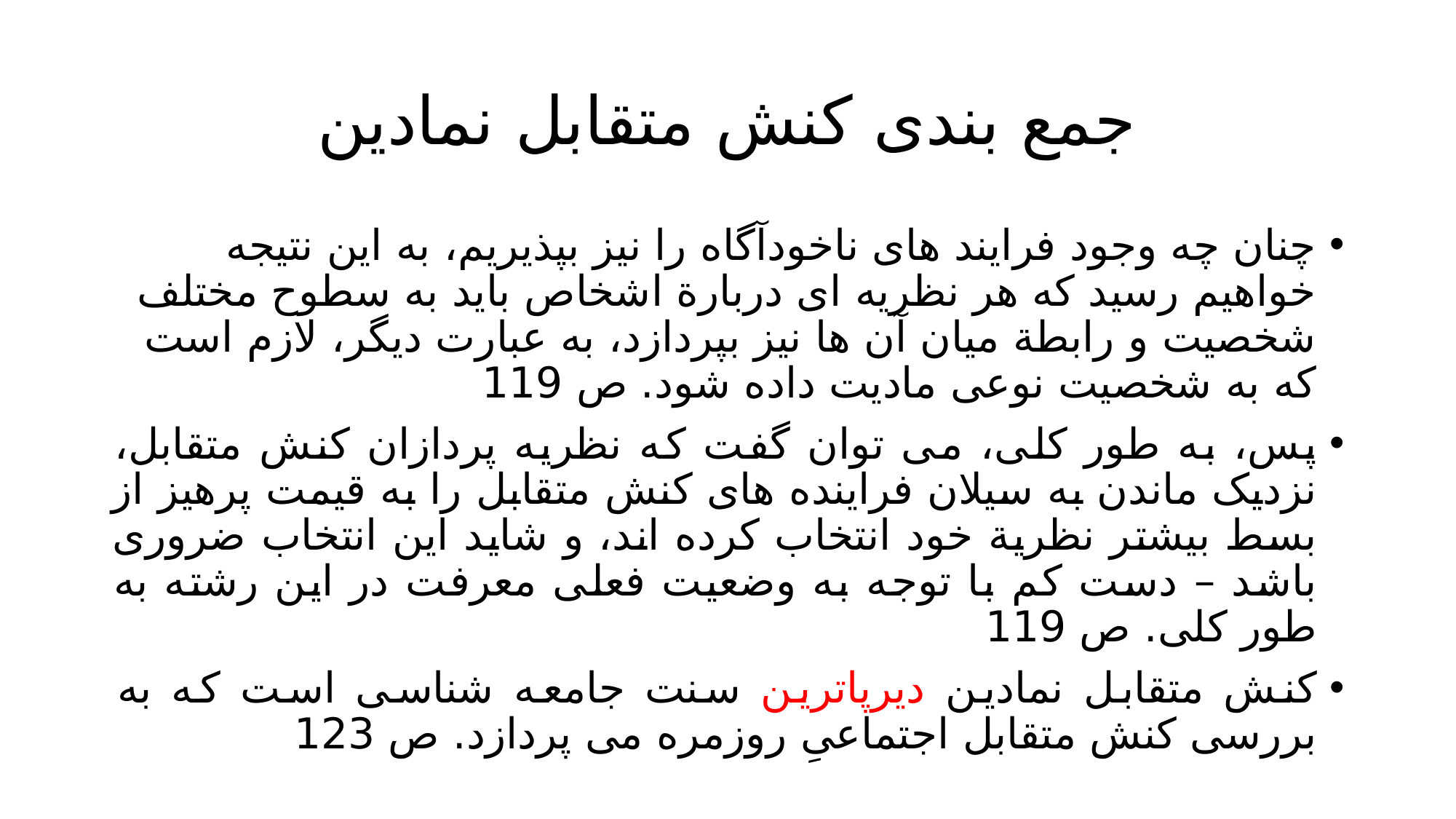

# جمع بندی کنش متقابل نمادین
چنان چه وجود فرایند های ناخودآگاه را نیز بپذیریم، به این نتیجه خواهیم رسید که هر نظریه ای دربارة اشخاص باید به سطوح مختلف شخصیت و رابطة میان آن ها نیز بپردازد، به عبارت دیگر، لازم است که به شخصیت نوعی مادیت داده شود. ص 119
پس، به طور کلی، می توان گفت که نظریه پردازان کنش متقابل، نزدیک ماندن به سیلان فراینده های کنش متقابل را به قیمت پرهیز از بسط بیشتر نظریة خود انتخاب کرده اند، و شاید این انتخاب ضروری باشد – دست کم با توجه به وضعیت فعلی معرفت در این رشته به طور کلی. ص 119
کنش متقابل نمادین دیرپاترین سنت جامعه شناسی است که به بررسی کنش متقابل اجتماعیِ روزمره می پردازد. ص 123